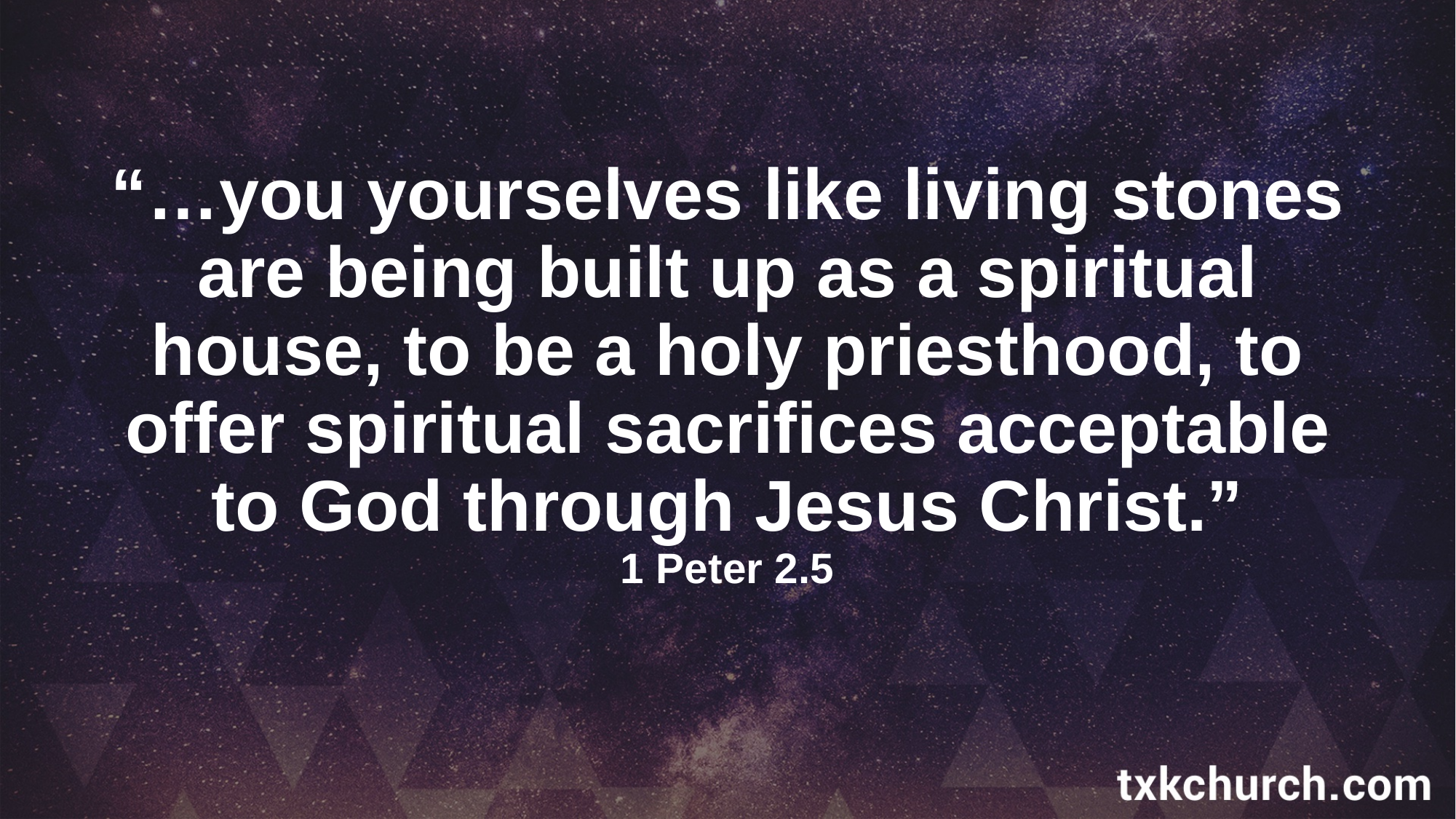

“…you yourselves like living stones are being built up as a spiritual house, to be a holy priesthood, to offer spiritual sacrifices acceptable to God through Jesus Christ.”
1 Peter 2.5